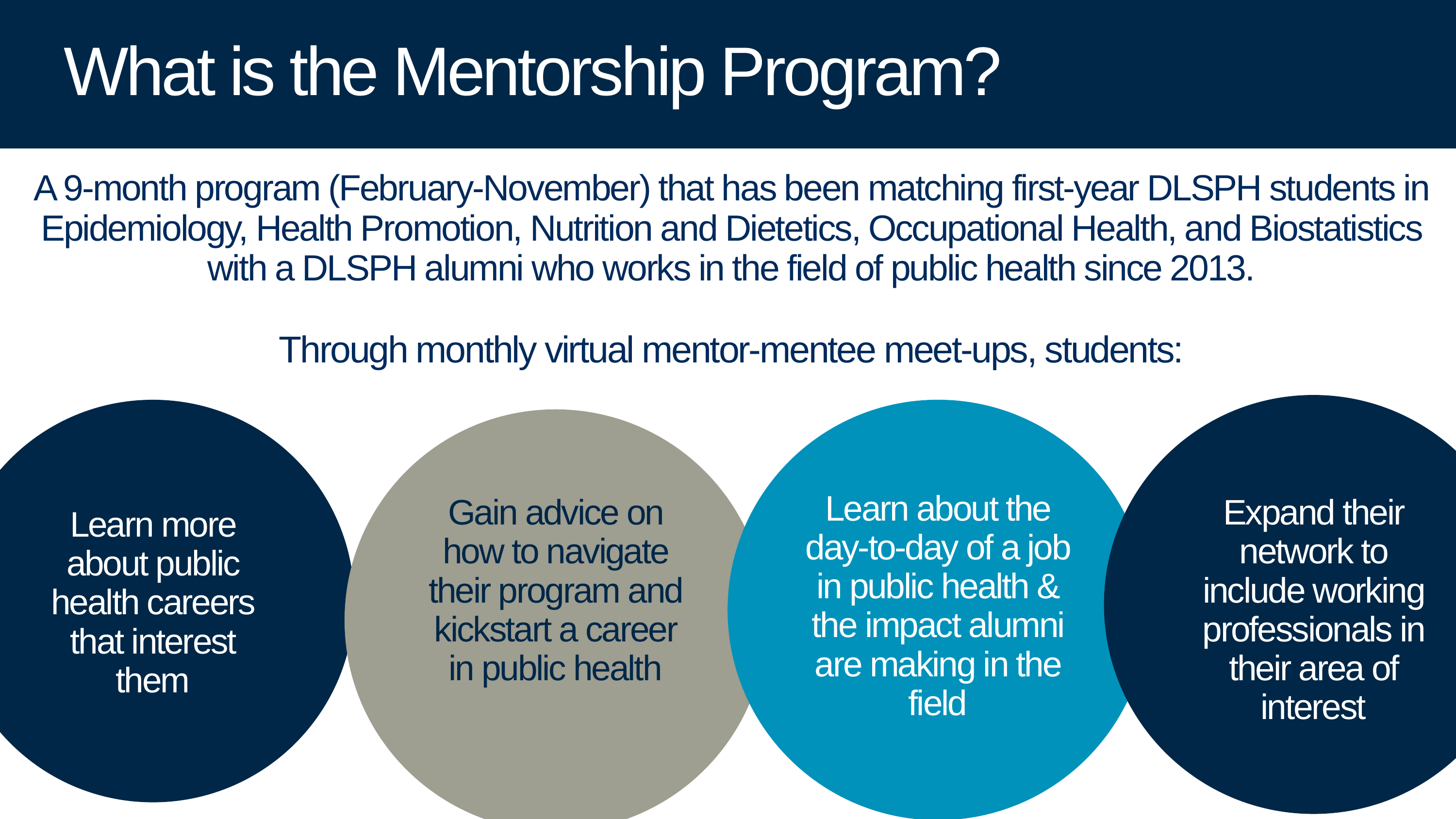

What is the Mentorship Program?

A 9-month program (February-November) that has been matching first-year DLSPH students in Epidemiology, Health Promotion, Nutrition and Dietetics, Occupational Health, and Biostatistics with a DLSPH alumni who works in the field of public health since 2013.

Through monthly virtual mentor-mentee meet-ups, students:

Learn about the day-to-day of a job in public health & the impact alumni are making in the field
Gain advice on how to navigate their program and kickstart a career in public health
Expand their network to include working professionals in their area of interest
Learn more about public health careers that interest them